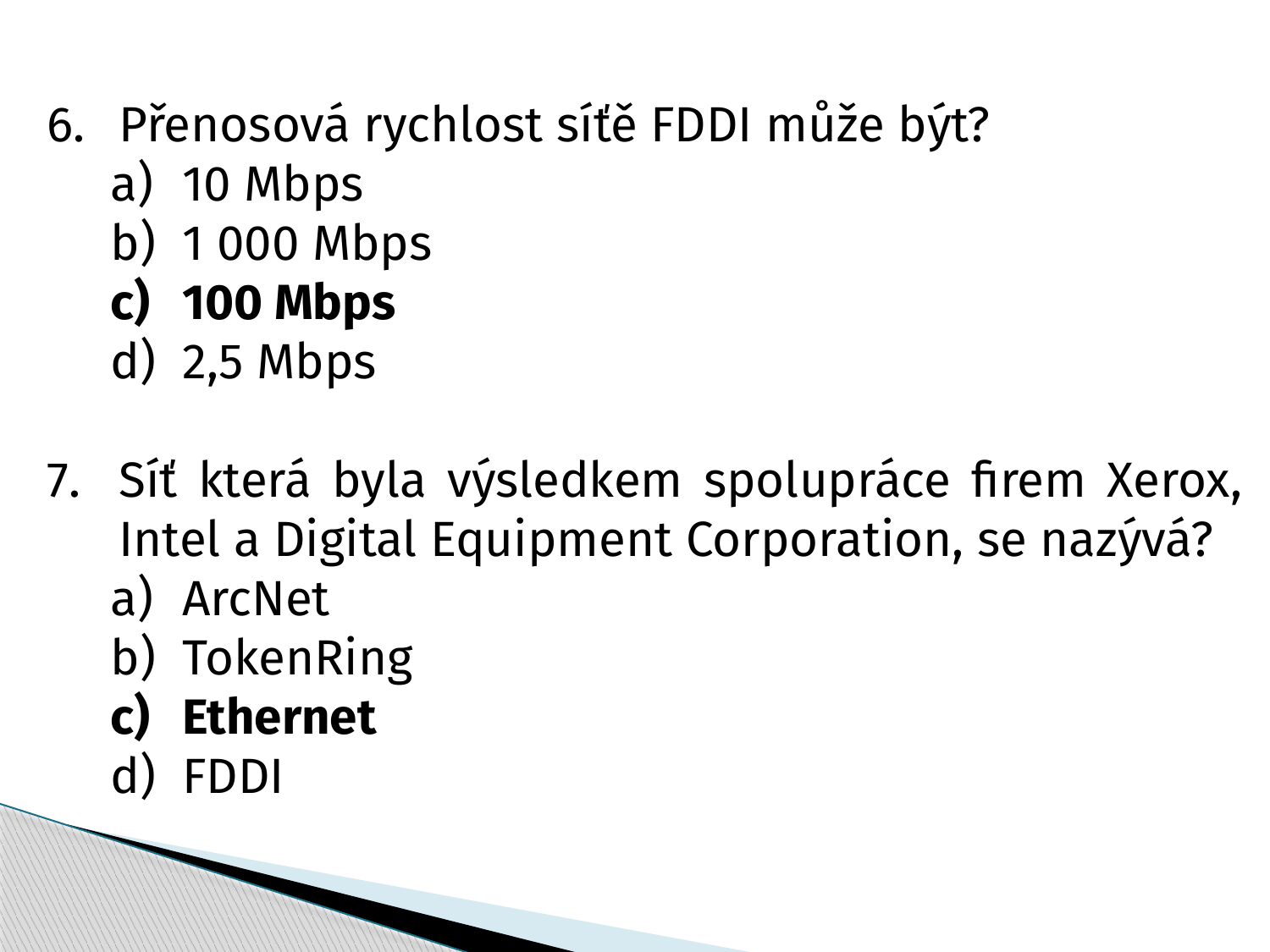

Přenosová rychlost síťě FDDI může být?
10 Mbps
1 000 Mbps
100 Mbps
2,5 Mbps

Síť která byla výsledkem spolupráce firem Xerox, Intel a Digital Equipment Corporation, se nazývá?
ArcNet
TokenRing
Ethernet
FDDI